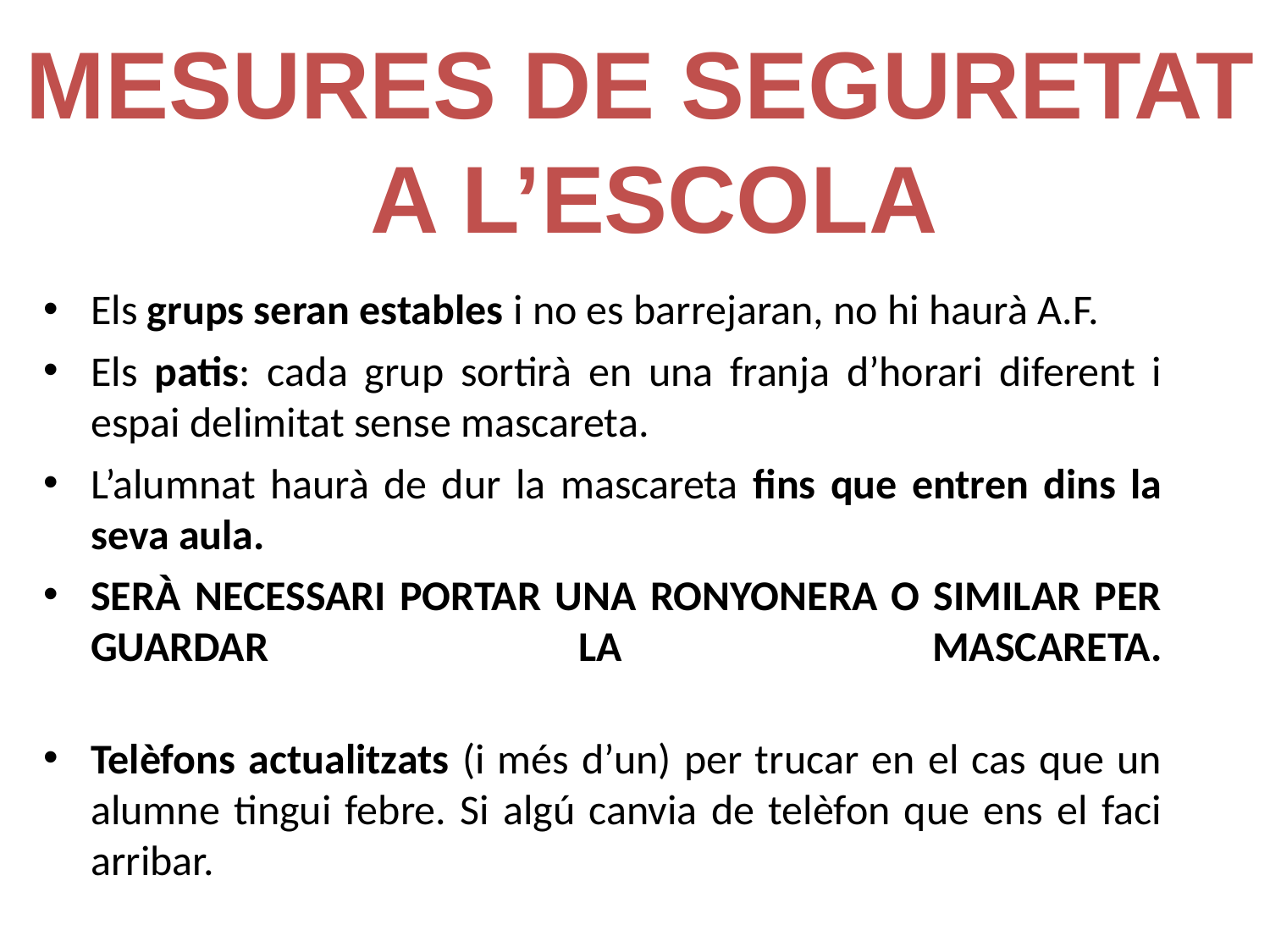

MESURES DE SEGURETAT
A L’ESCOLA
Els grups seran estables i no es barrejaran, no hi haurà A.F.
Els patis: cada grup sortirà en una franja d’horari diferent i espai delimitat sense mascareta.
L’alumnat haurà de dur la mascareta fins que entren dins la seva aula.
SERÀ NECESSARI PORTAR UNA RONYONERA O SIMILAR PER GUARDAR LA MASCARETA.
Telèfons actualitzats (i més d’un) per trucar en el cas que un alumne tingui febre. Si algú canvia de telèfon que ens el faci arribar.